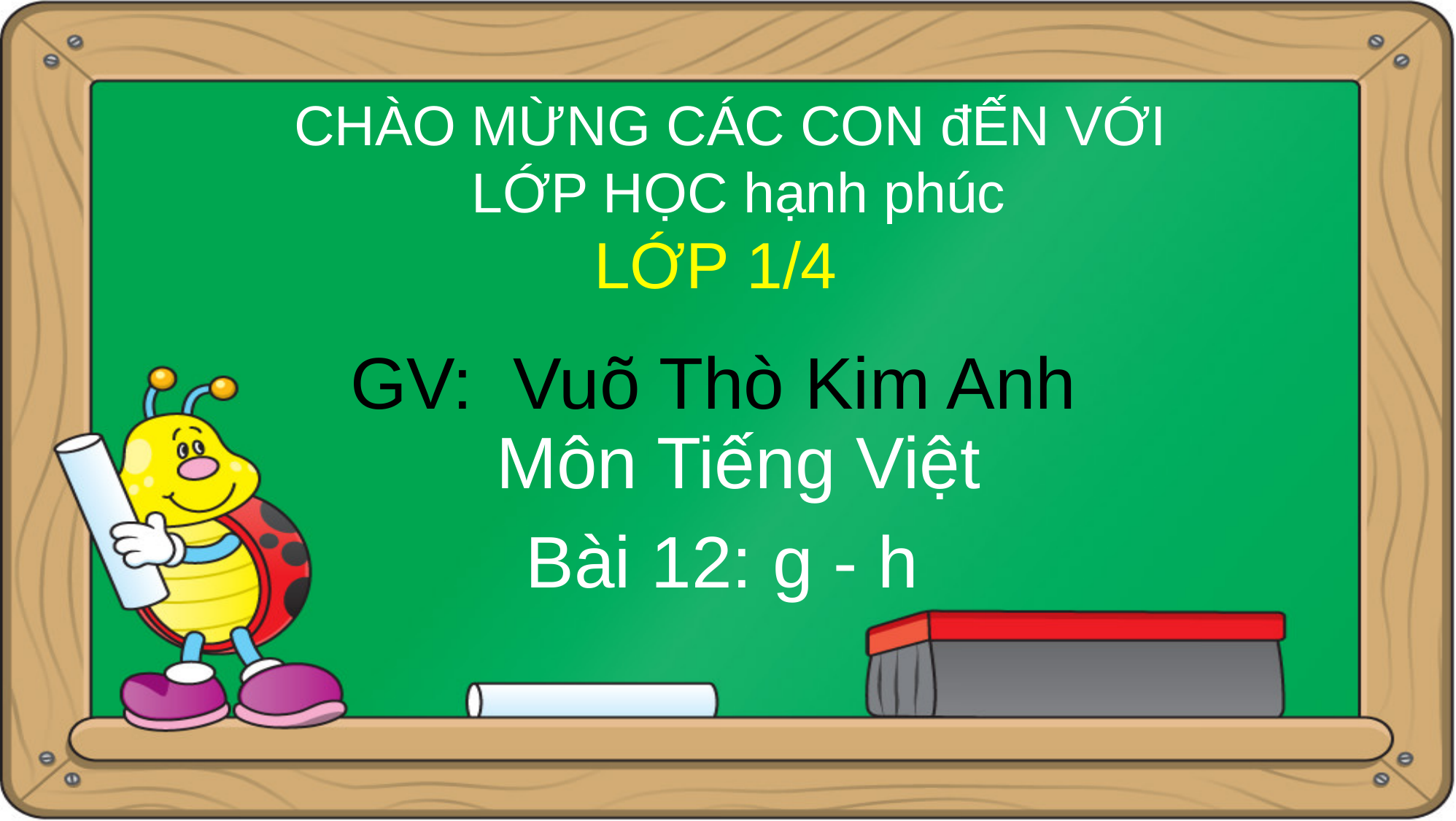

CHÀO MỪNG CÁC CON đẾN VỚI
LỚP HỌC hạnh phúc
LỚP 1/4
GV:  Vuõ Thò Kim Anh
Môn Tiếng Việt
Bài 12: g - h